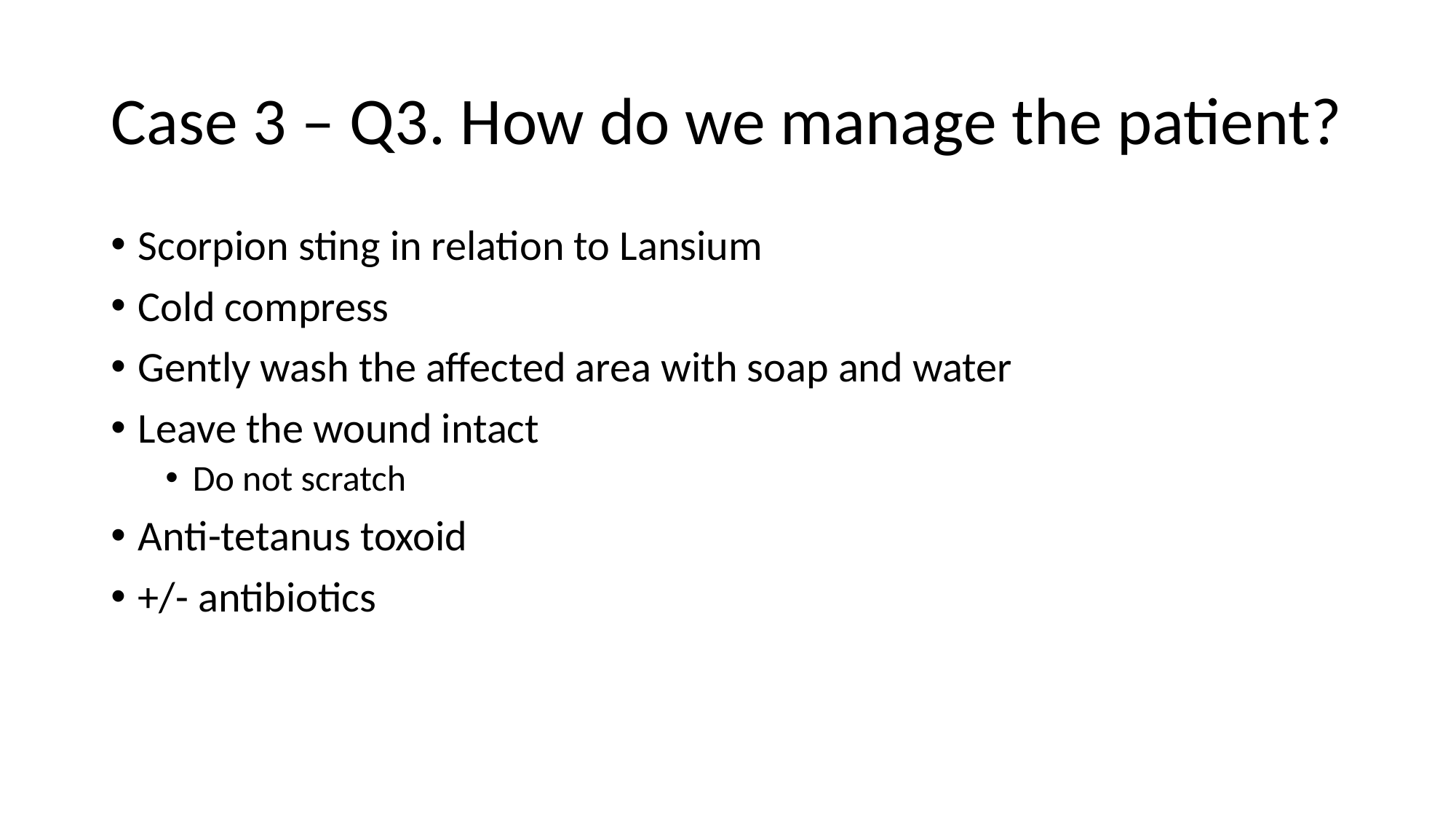

# Case 3 – Q3. How do we manage the patient?
Scorpion sting in relation to Lansium
Cold compress
Gently wash the affected area with soap and water
Leave the wound intact
Do not scratch
Anti-tetanus toxoid
+/- antibiotics